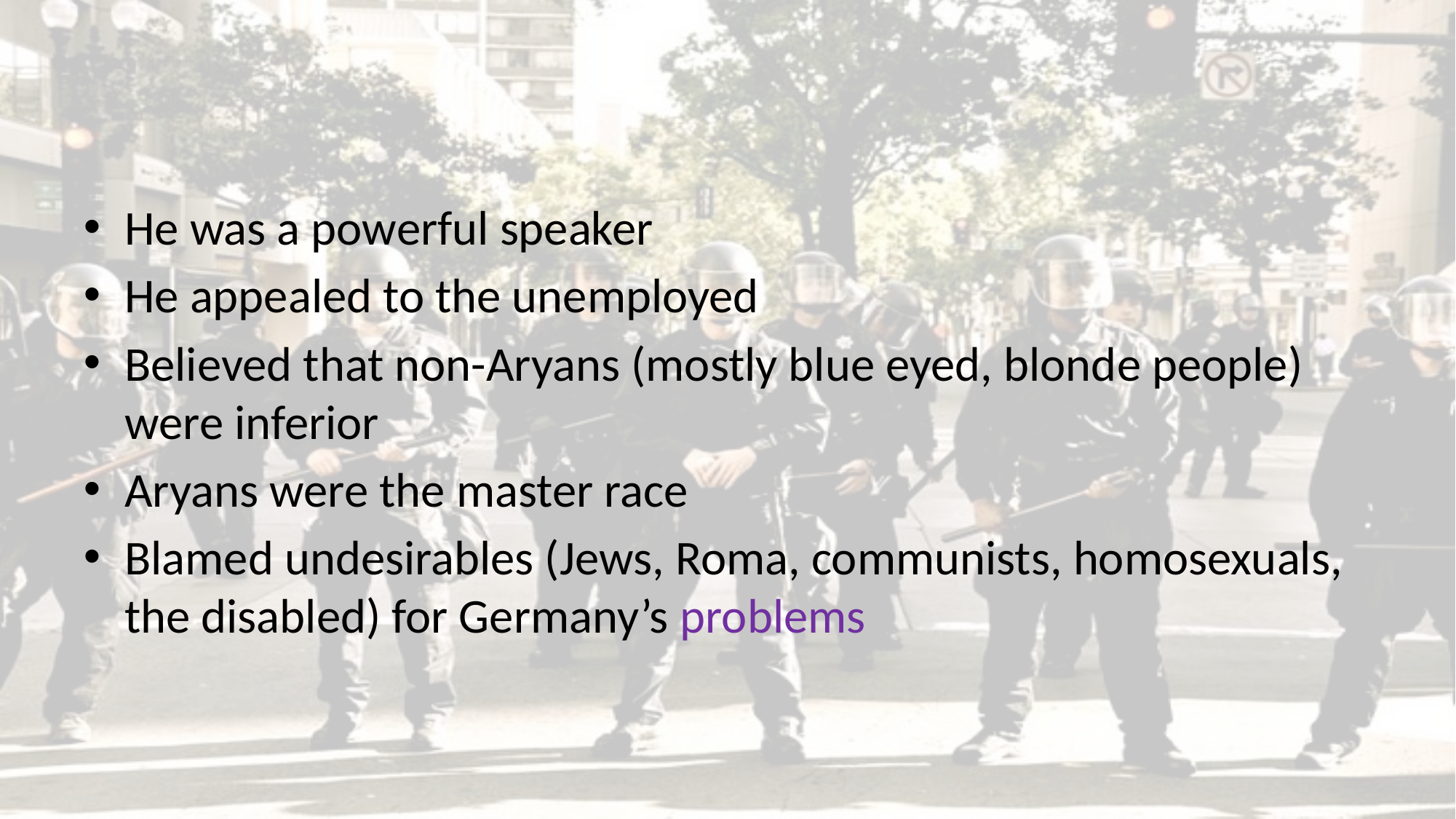

#
He was a powerful speaker
He appealed to the unemployed
Believed that non-Aryans (mostly blue eyed, blonde people) were inferior
Aryans were the master race
Blamed undesirables (Jews, Roma, communists, homosexuals, the disabled) for Germany’s problems